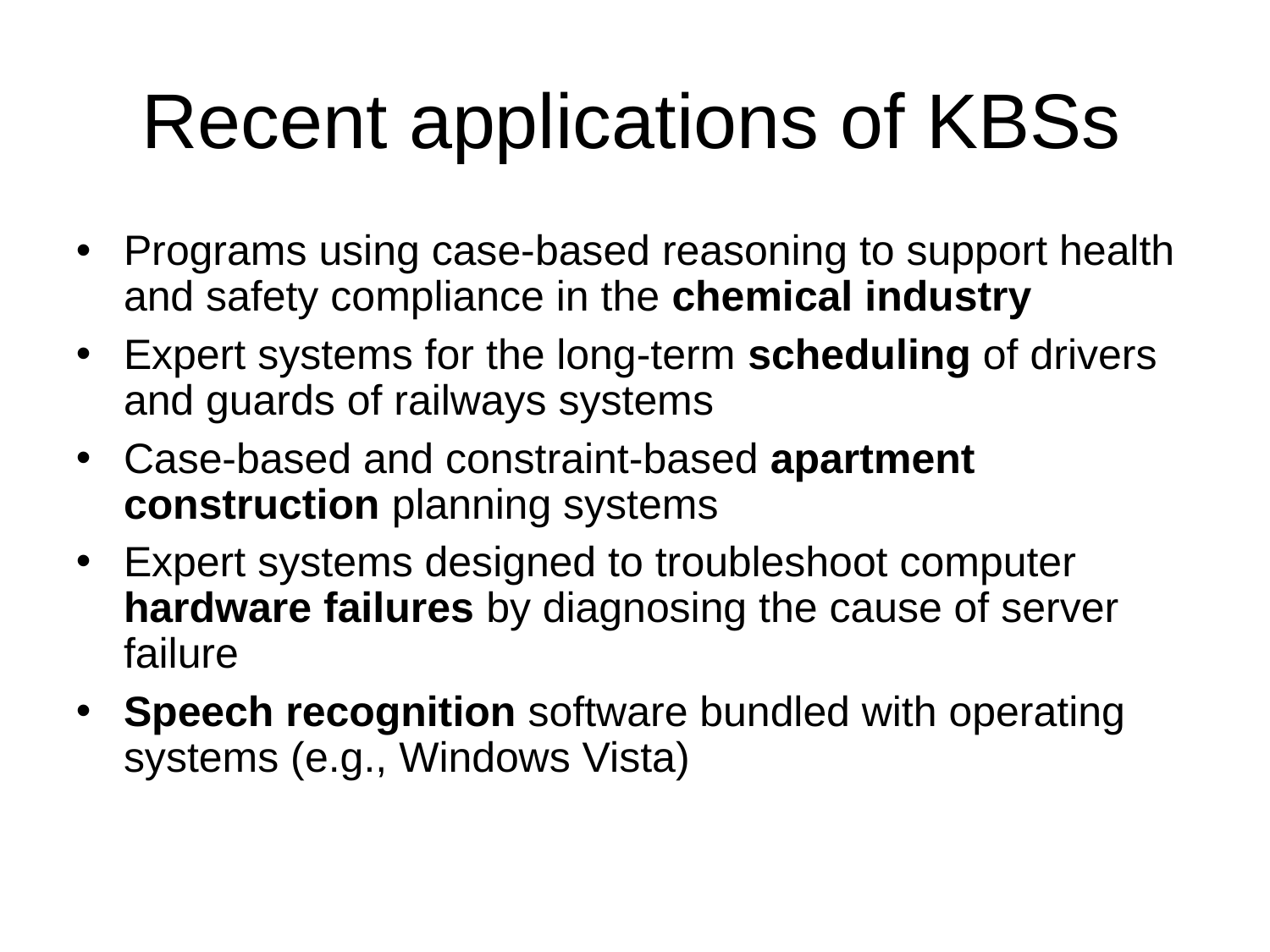

# Recent applications of KBSs
Programs using case-based reasoning to support health and safety compliance in the chemical industry
Expert systems for the long-term scheduling of drivers and guards of railways systems
Case-based and constraint-based apartment construction planning systems
Expert systems designed to troubleshoot computer hardware failures by diagnosing the cause of server failure
Speech recognition software bundled with operating systems (e.g., Windows Vista)